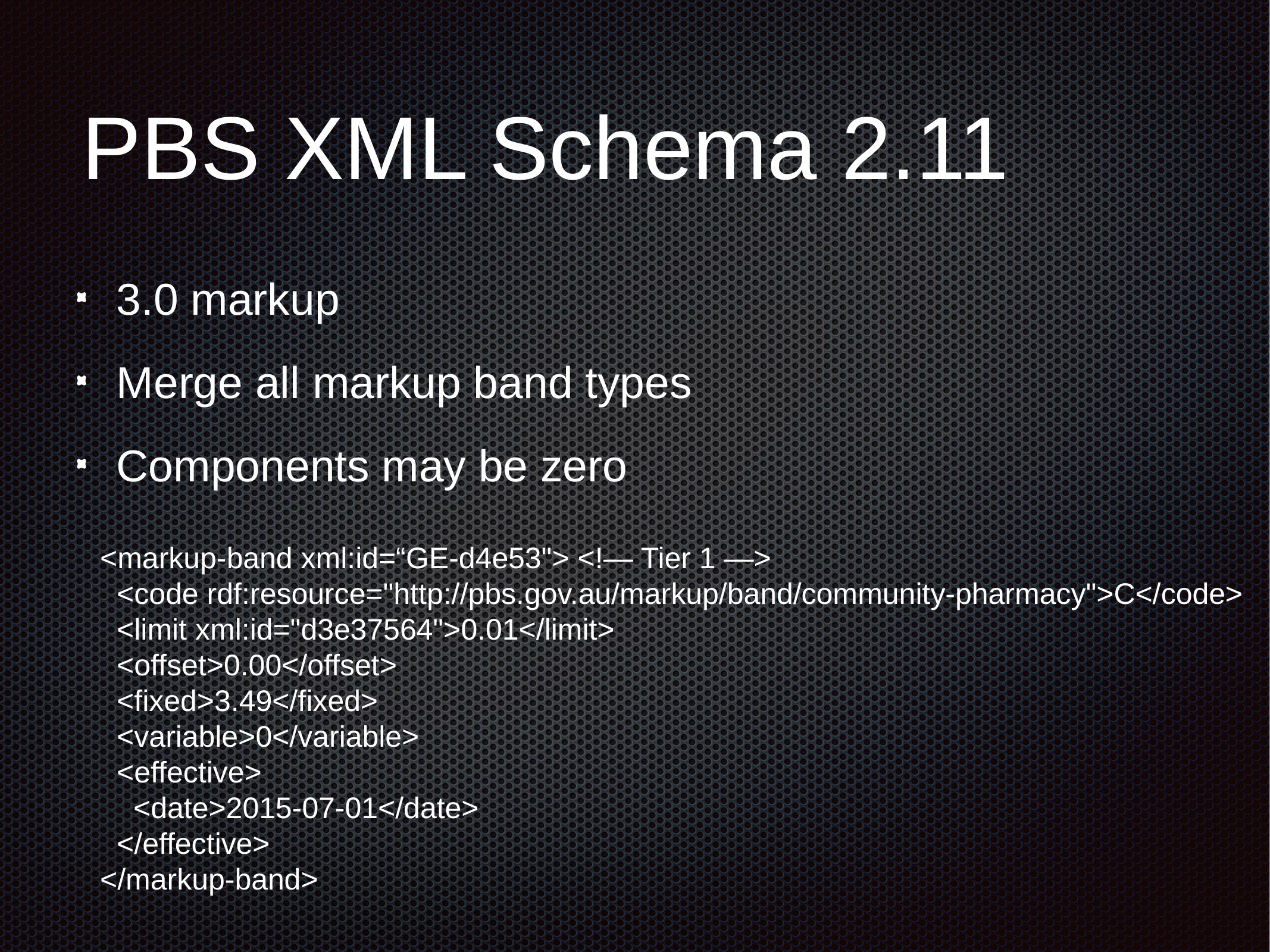

# PBS XML Schema 2.11
3.0 markup
Merge all markup band types
Components may be zero
<markup-band xml:id=“GE-d4e53"> <!— Tier 1 —>
  <code rdf:resource="http://pbs.gov.au/markup/band/community-pharmacy">C</code>
  <limit xml:id="d3e37564">0.01</limit>
  <offset>0.00</offset>
  <fixed>3.49</fixed>
  <variable>0</variable>
  <effective>
    <date>2015-07-01</date>
  </effective>
</markup-band>